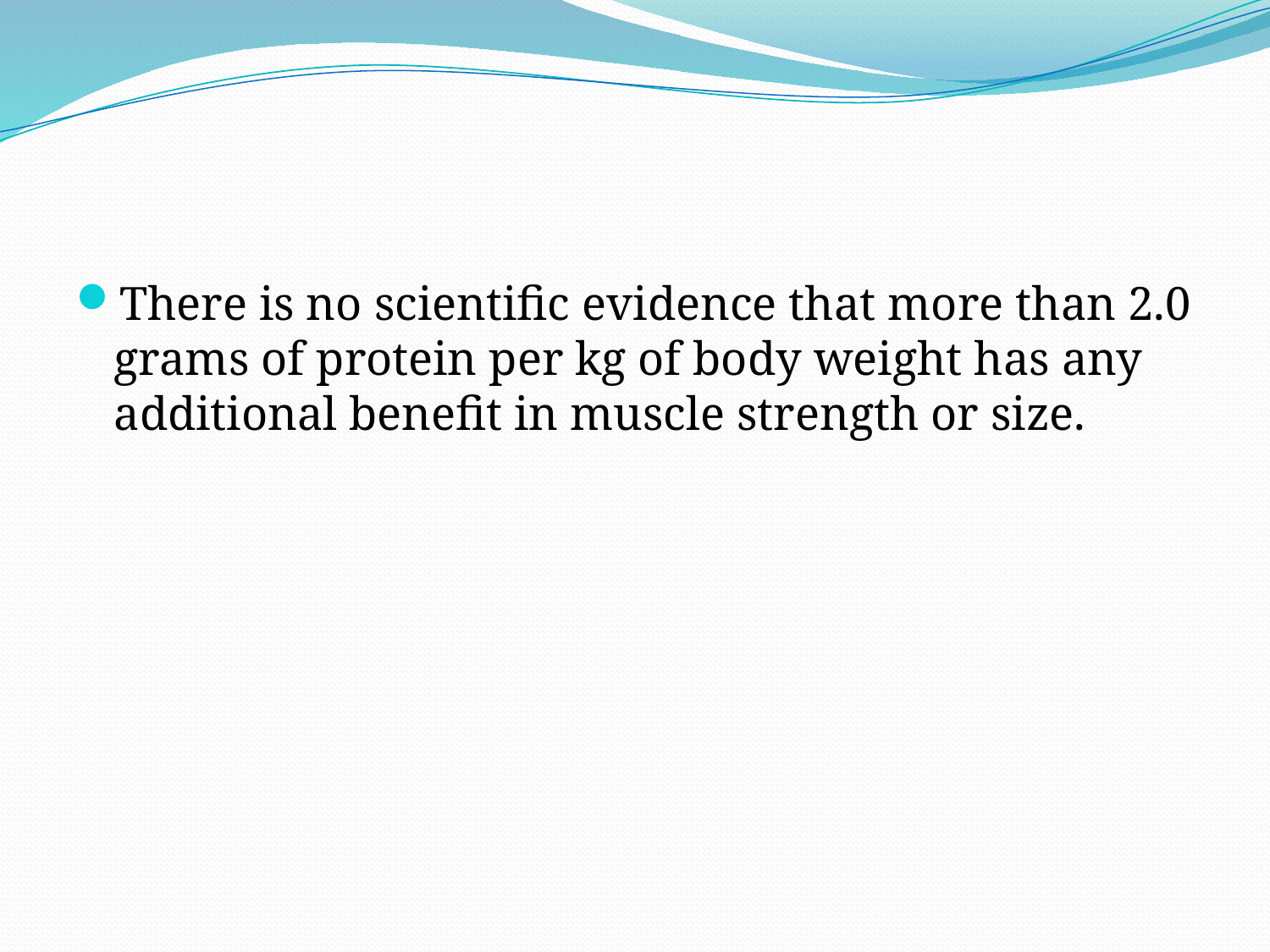

#
There is no scientific evidence that more than 2.0 grams of protein per kg of body weight has any additional benefit in muscle strength or size.